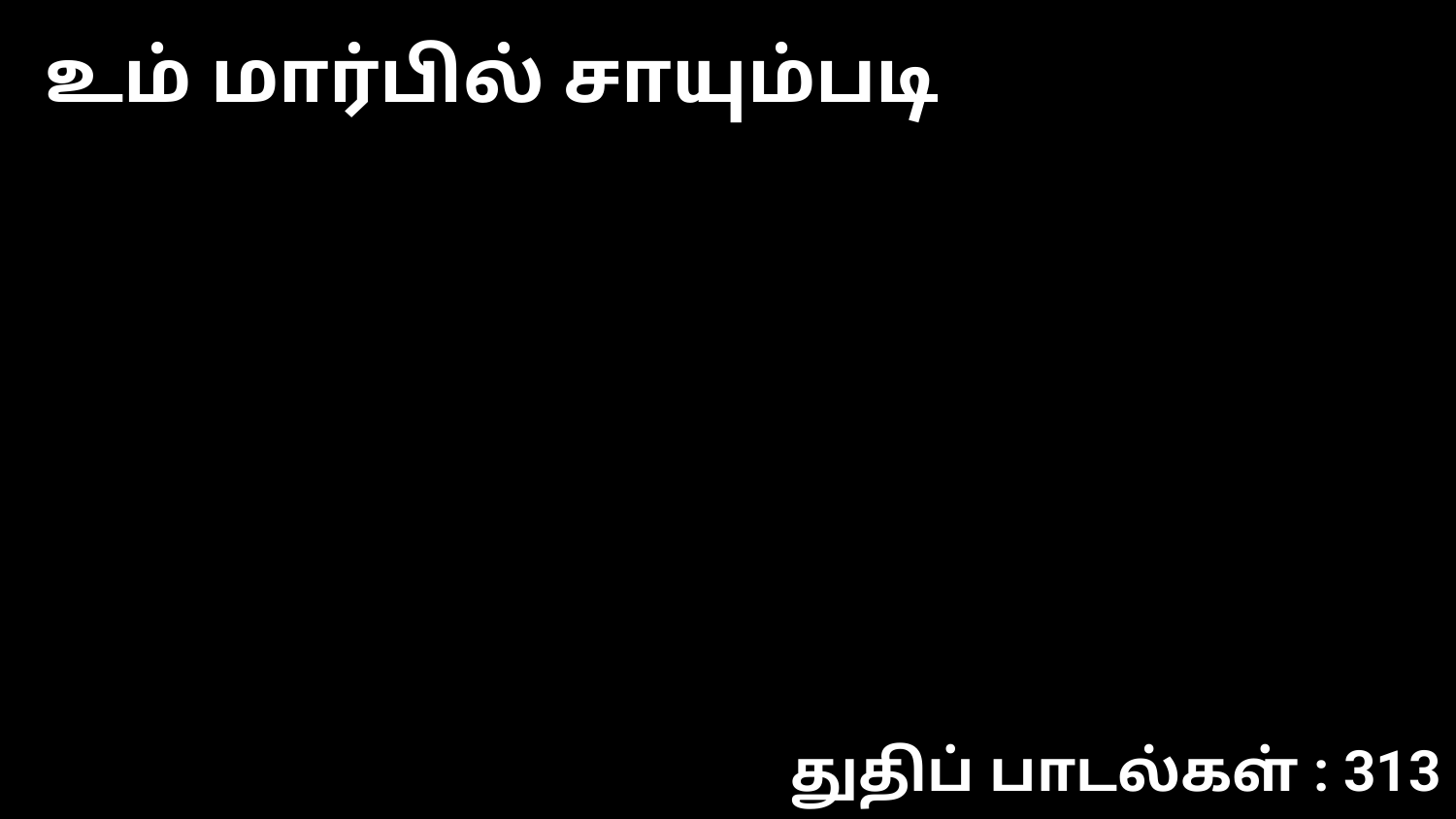

உம் மார்பில் சாயும்படி
துதிப் பாடல்கள் : 313